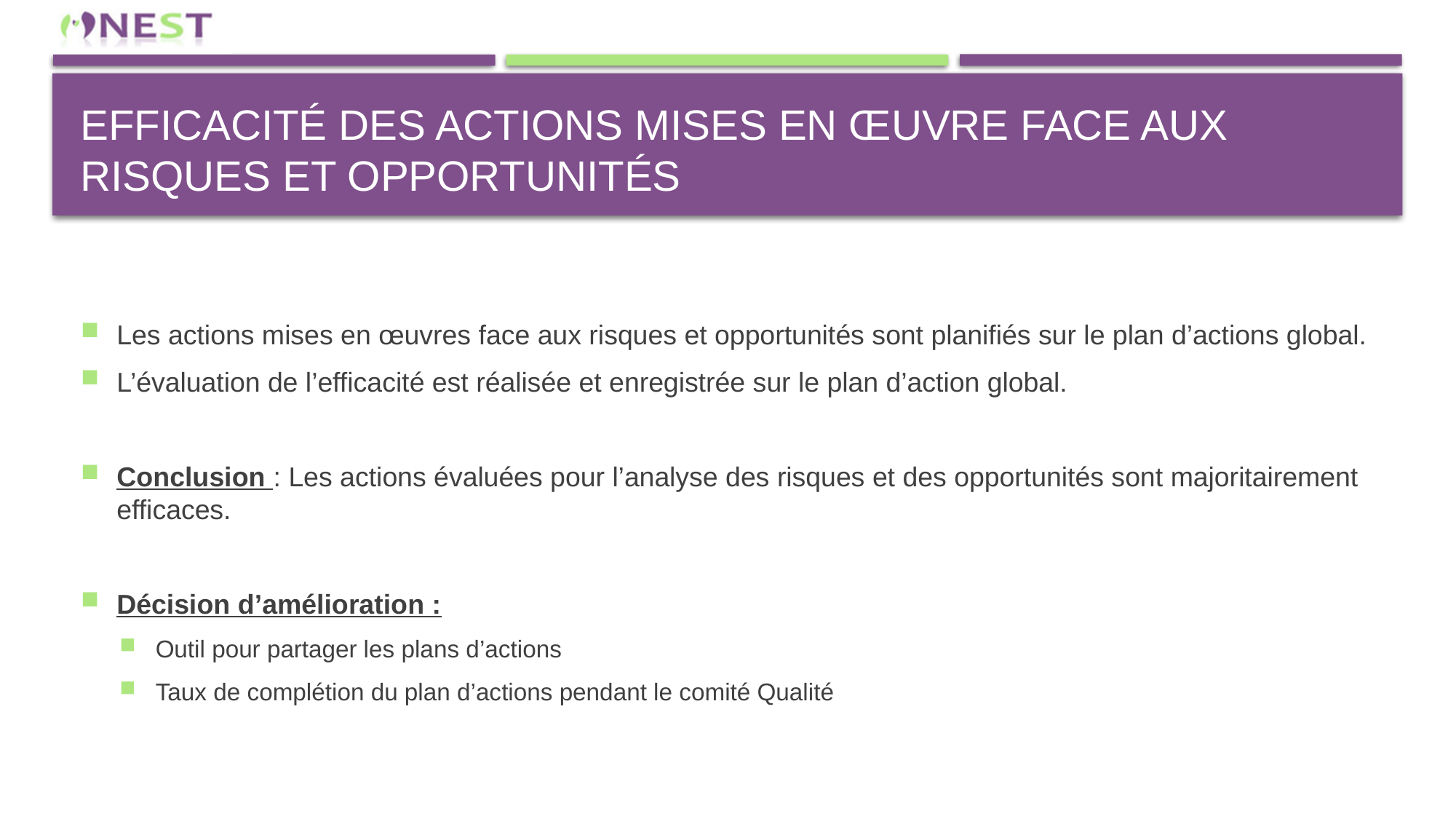

# Efficacité des actions mises en œuvre face aux risques et opportunités
Les actions mises en œuvres face aux risques et opportunités sont planifiés sur le plan d’actions global.
L’évaluation de l’efficacité est réalisée et enregistrée sur le plan d’action global.

Conclusion : Les actions évaluées pour l’analyse des risques et des opportunités sont majoritairement efficaces.

Décision d’amélioration :
Outil pour partager les plans d’actions
Taux de complétion du plan d’actions pendant le comité Qualité